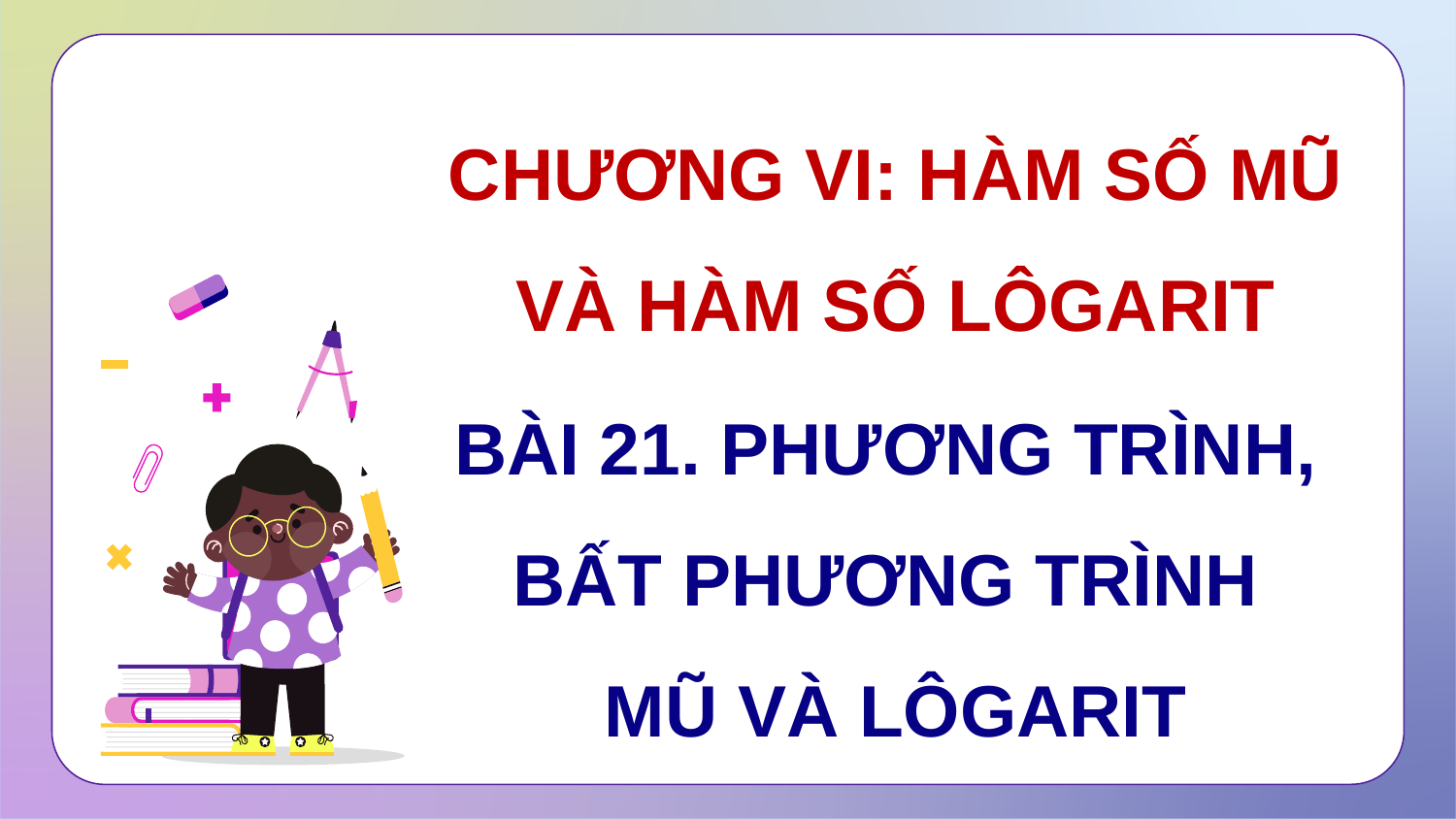

CHƯƠNG VI: HÀM SỐ MŨ
VÀ HÀM SỐ LÔGARIT

BÀI 21. PHƯƠNG TRÌNH,
BẤT PHƯƠNG TRÌNH
MŨ VÀ LÔGARIT